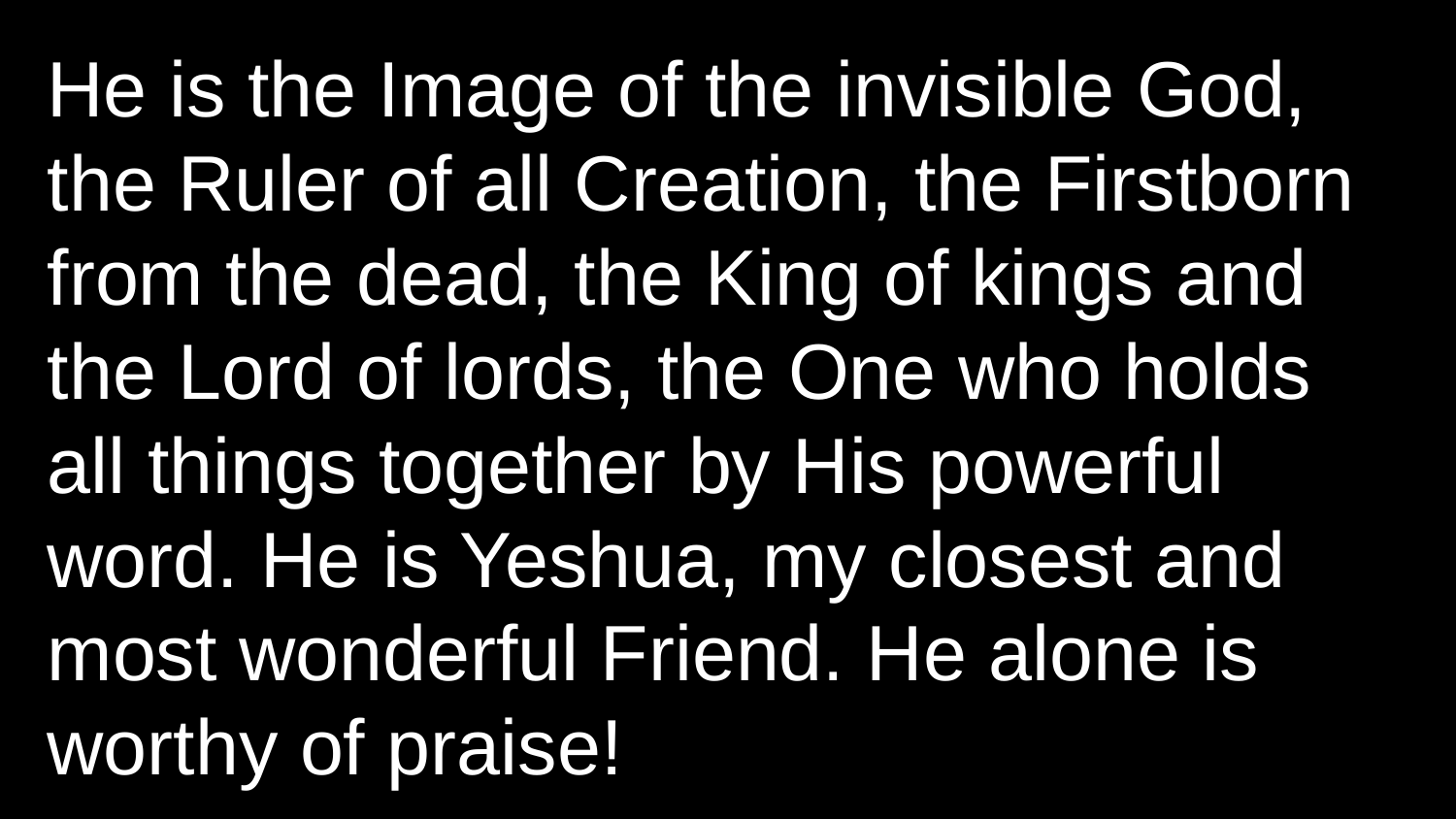

He is the Image of the invisible God, the Ruler of all Creation, the Firstborn from the dead, the King of kings and the Lord of lords, the One who holds all things together by His powerful word. He is Yeshua, my closest and most wonderful Friend. He alone is worthy of praise!